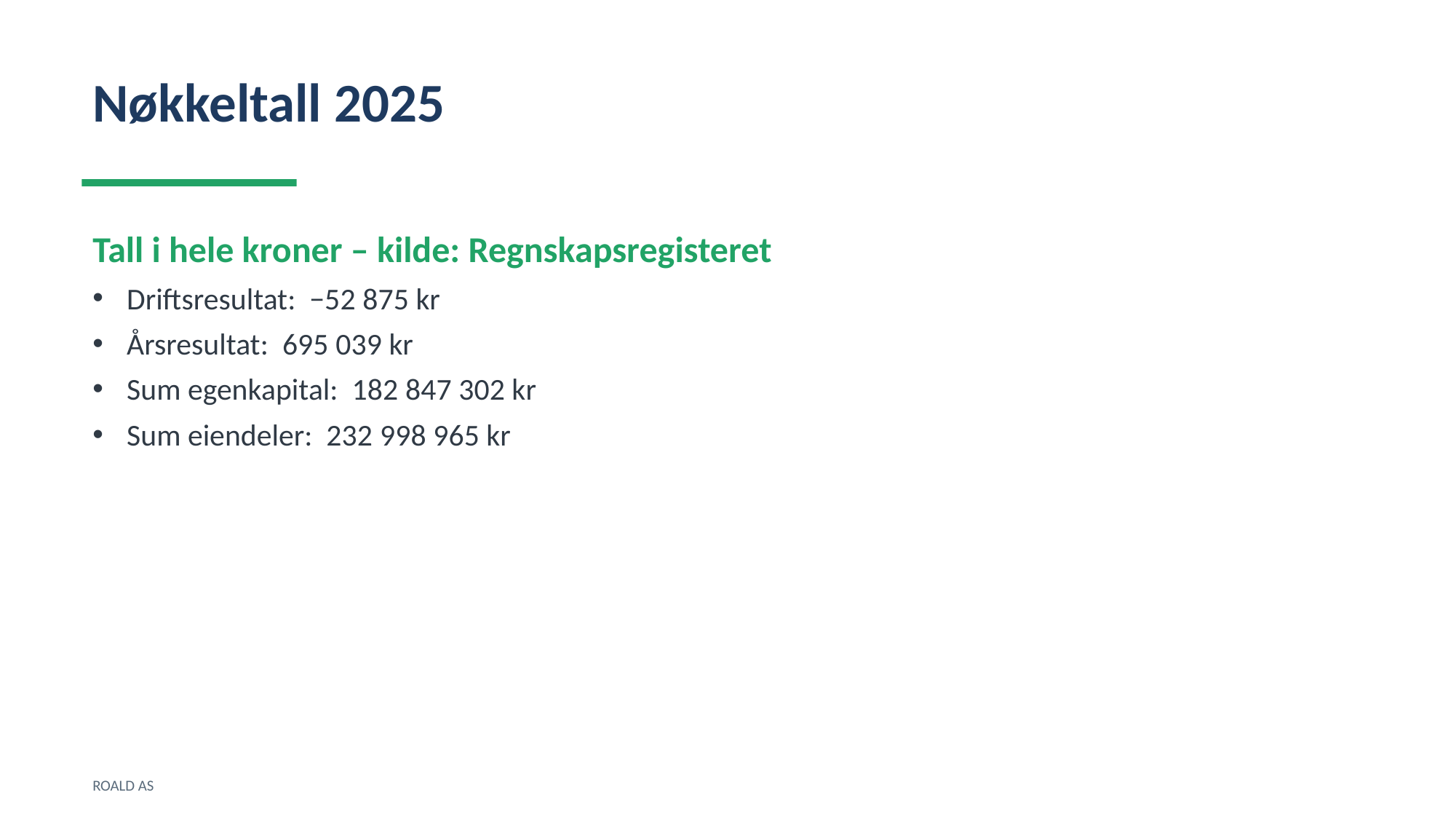

Nøkkeltall 2025

Tall i hele kroner – kilde: Regnskapsregisteret
Driftsresultat:  −52 875 kr
Årsresultat:  695 039 kr
Sum egenkapital:  182 847 302 kr
Sum eiendeler:  232 998 965 kr
ROALD AS